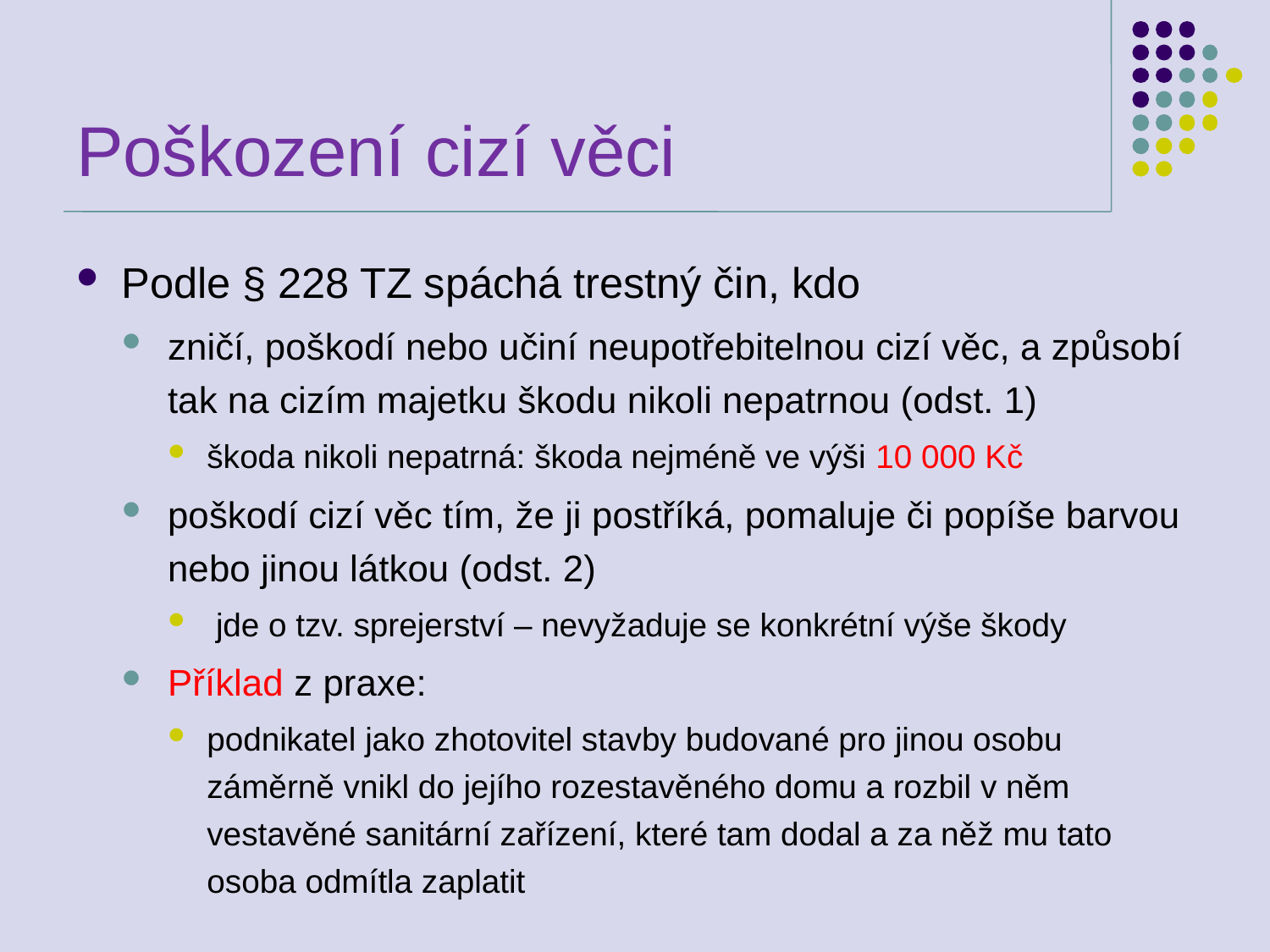

# Poškození cizí věci
Podle § 228 TZ spáchá trestný čin, kdo
zničí, poškodí nebo učiní neupotřebitelnou cizí věc, a způsobí tak na cizím majetku škodu nikoli nepatrnou (odst. 1)
škoda nikoli nepatrná: škoda nejméně ve výši 10 000 Kč
poškodí cizí věc tím, že ji postříká, pomaluje či popíše barvou nebo jinou látkou (odst. 2)
 jde o tzv. sprejerství – nevyžaduje se konkrétní výše škody
Příklad z praxe:
podnikatel jako zhotovitel stavby budované pro jinou osobu záměrně vnikl do jejího rozestavěného domu a rozbil v něm vestavěné sanitární zařízení, které tam dodal a za něž mu tato osoba odmítla zaplatit